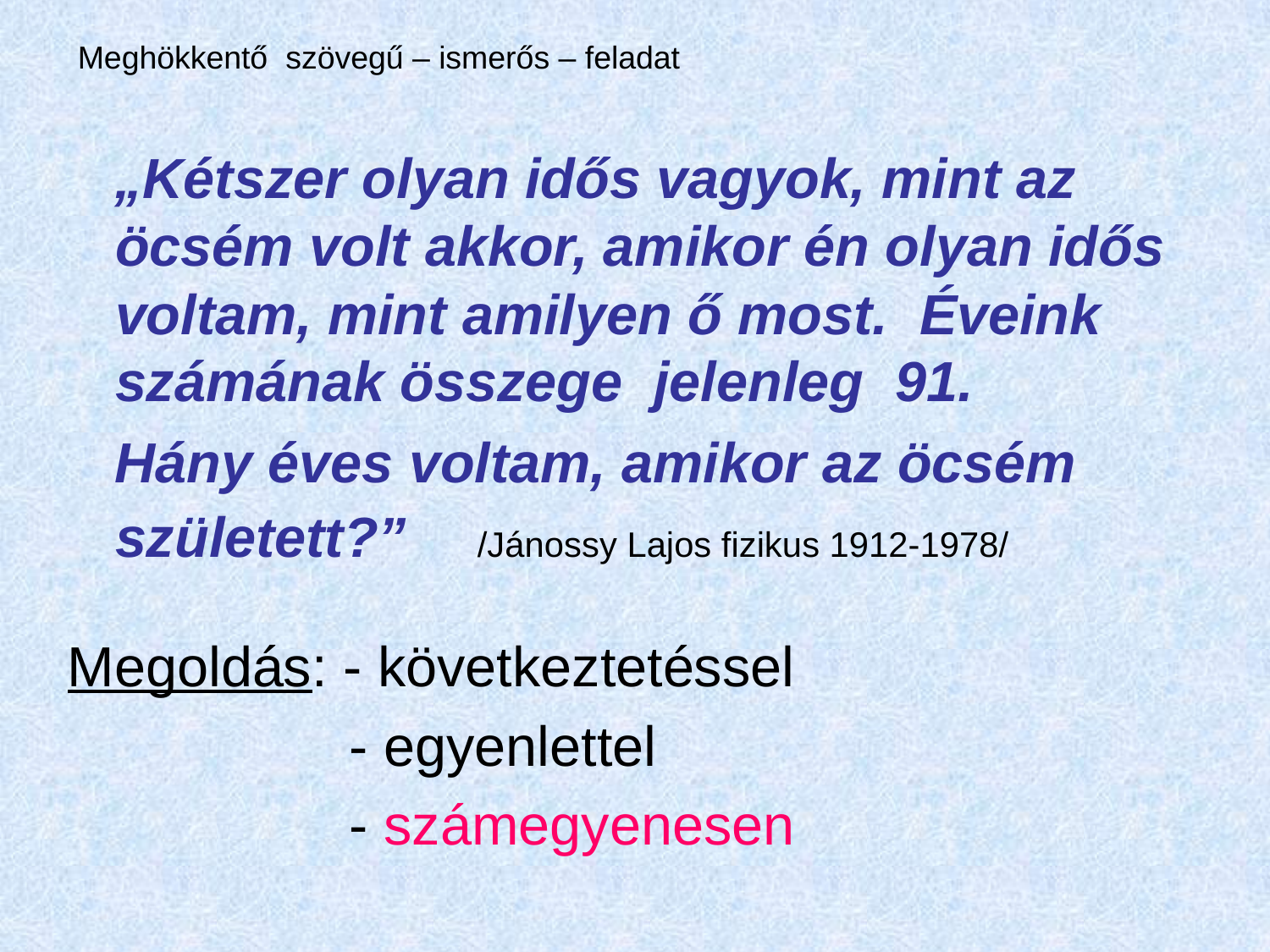

# Meghökkentő  szövegű – ismerős – feladat
   „Kétszer olyan idős vagyok, mint az öcsém volt akkor, amikor én olyan idős voltam, mint amilyen ő most.  Éveink számának összege  jelenleg  91.
   Hány éves voltam, amikor az öcsém született?”    /Jánossy Lajos fizikus 1912-1978/

Megoldás: - következtetéssel
                  - egyenlettel
                  - számegyenesen